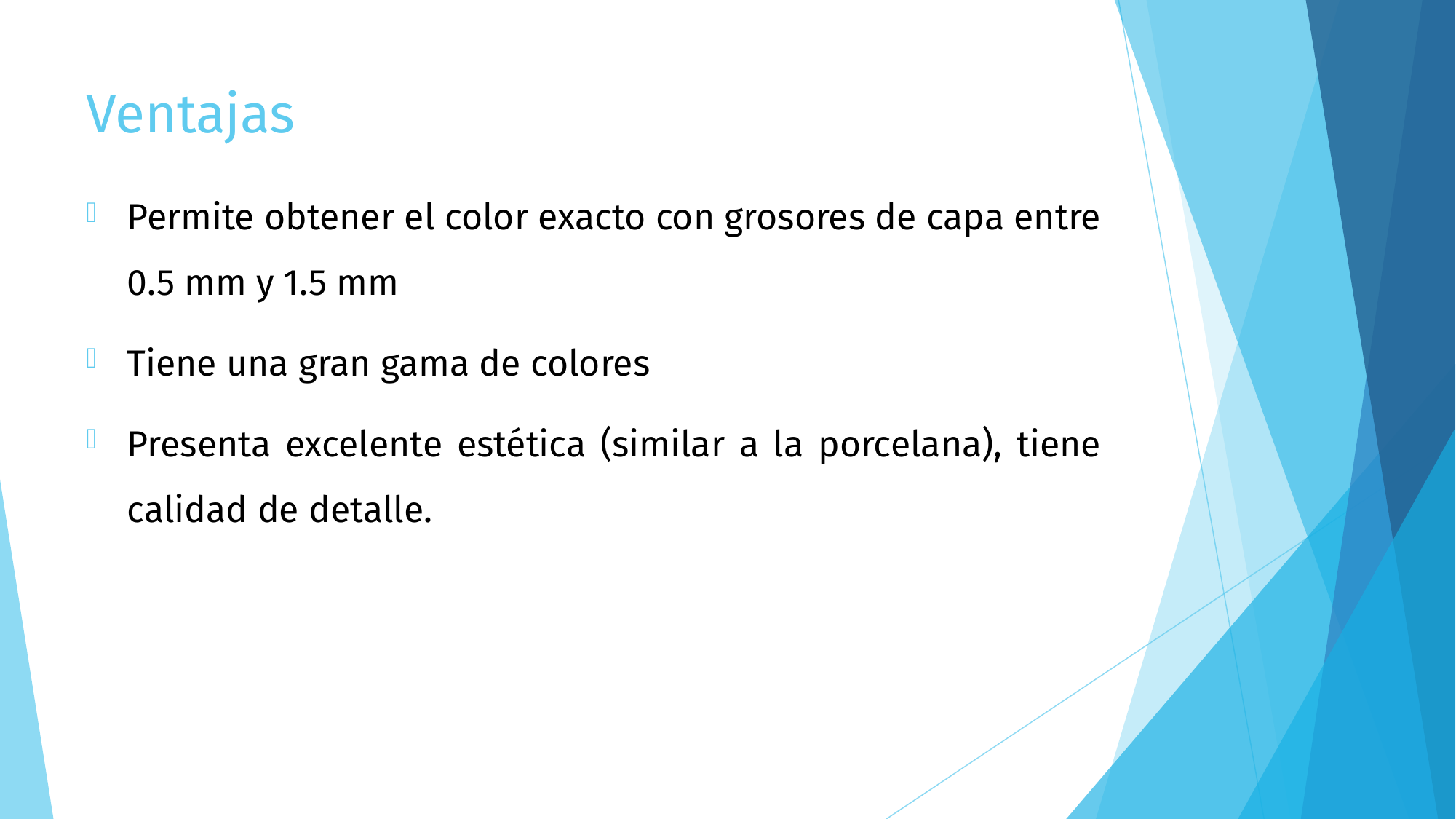

# Ventajas
Permite obtener el color exacto con grosores de capa entre 0.5 mm y 1.5 mm
Tiene una gran gama de colores
Presenta excelente estética (similar a la porcelana), tiene calidad de detalle.